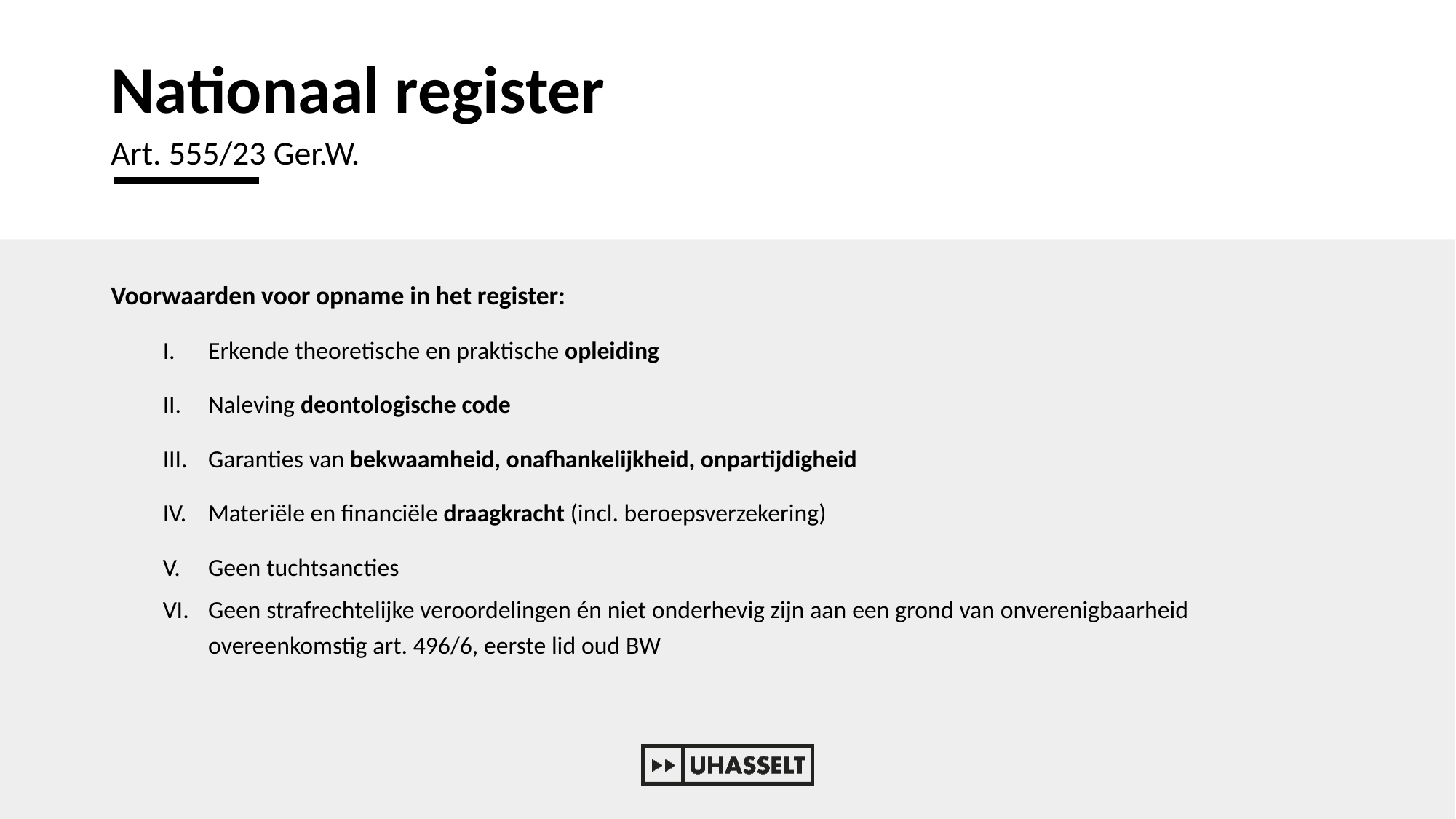

# Nationaal register
Art. 555/23 Ger.W.
Voorwaarden voor opname in het register:
Erkende theoretische en praktische opleiding
Naleving deontologische code
Garanties van bekwaamheid, onafhankelijkheid, onpartijdigheid
Materiële en financiële draagkracht (incl. beroepsverzekering)
Geen tuchtsancties
Geen strafrechtelijke veroordelingen én niet onderhevig zijn aan een grond van onverenigbaarheid overeenkomstig art. 496/6, eerste lid oud BW